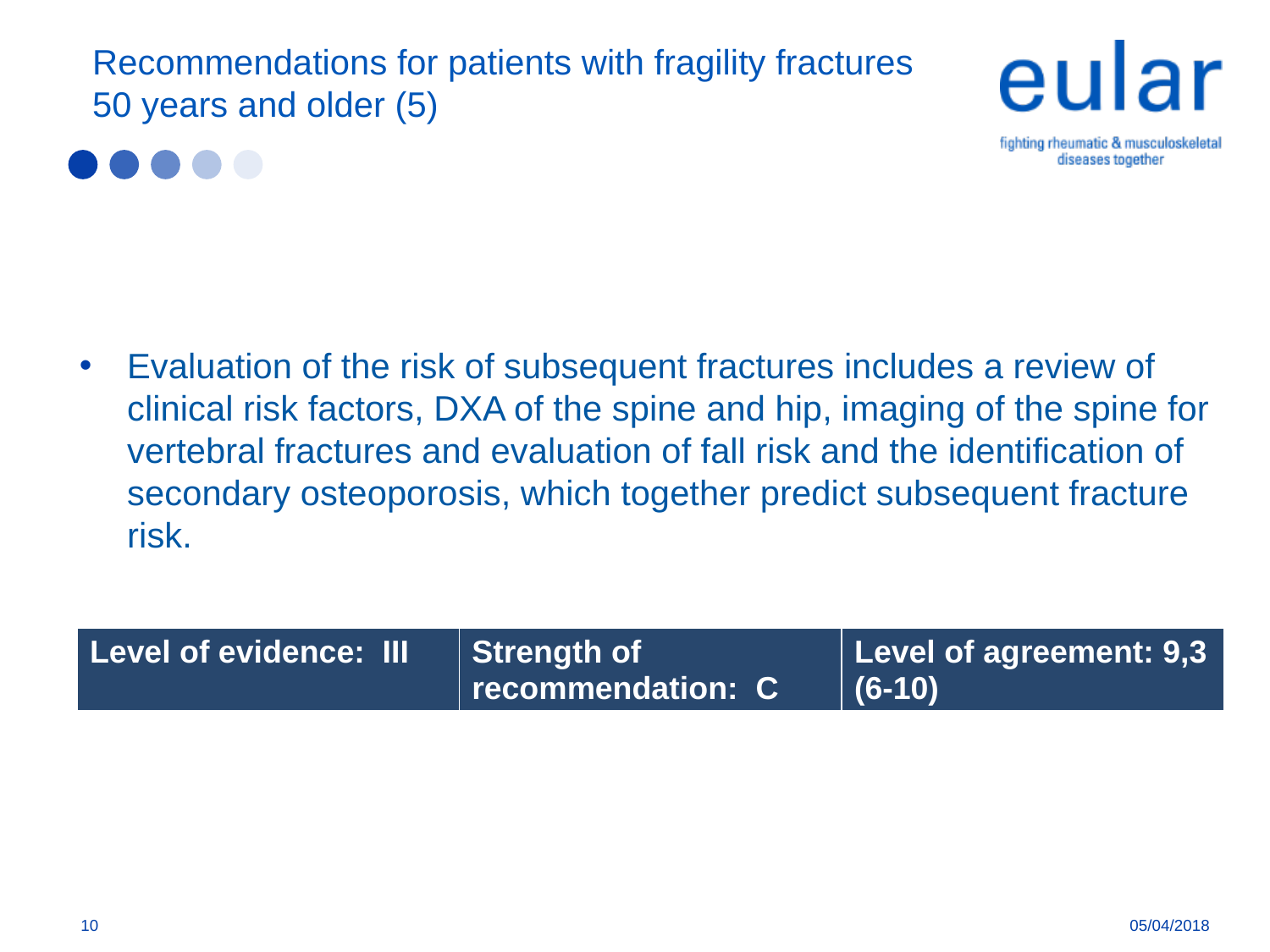

# Recommendations for patients with fragility fractures 50 years and older (5)
Evaluation of the risk of subsequent fractures includes a review of clinical risk factors, DXA of the spine and hip, imaging of the spine for vertebral fractures and evaluation of fall risk and the identification of secondary osteoporosis, which together predict subsequent fracture risk.

|  |  |  |
| --- | --- | --- |
| Level of evidence: III | Strength of recommendation: C | Level of agreement: 9,3 (6-10) |
| --- | --- | --- |
10
05/04/2018